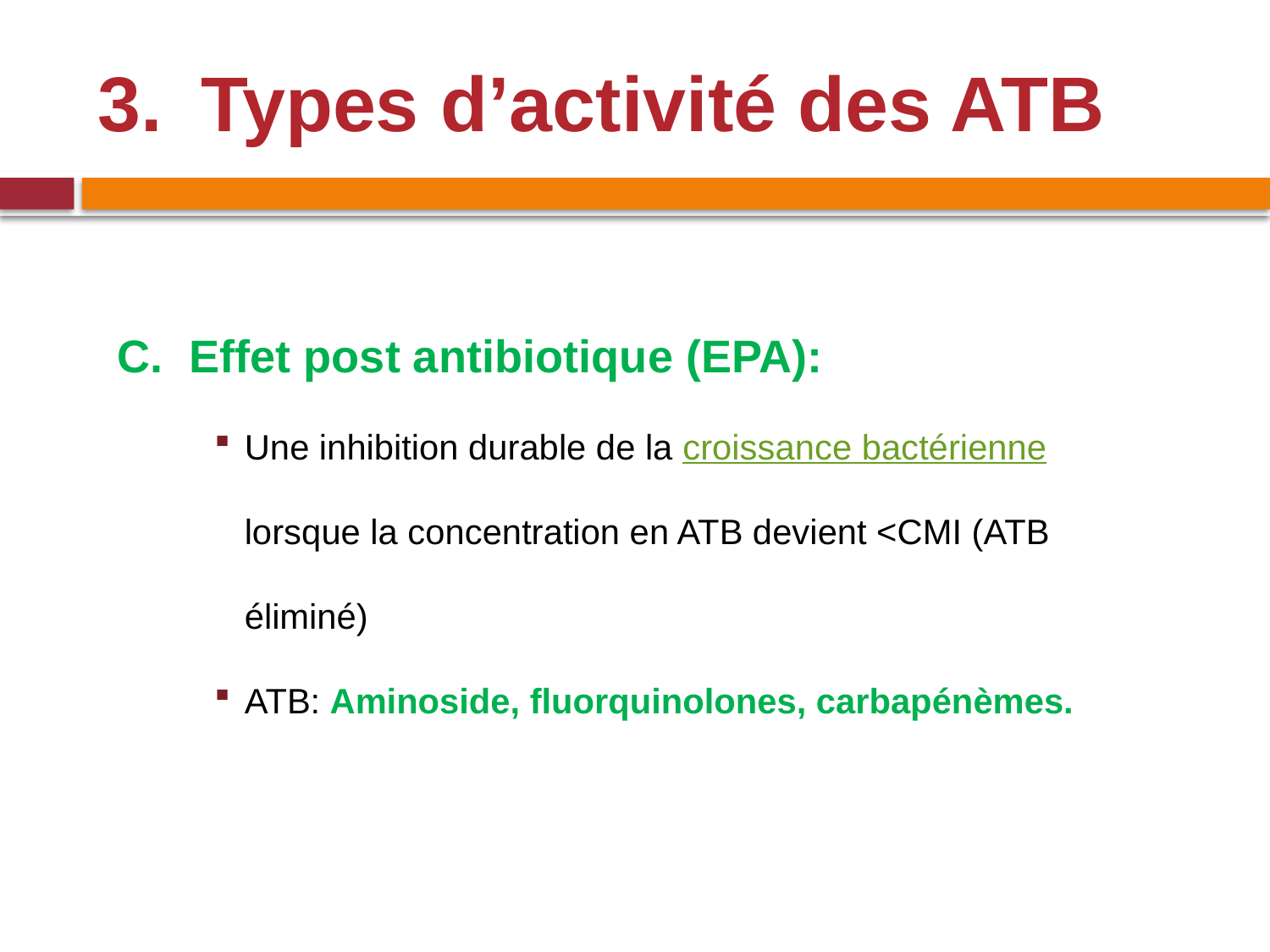

# Types d’activité des ATB
Effet post antibiotique (EPA):
Une inhibition durable de la croissance bactérienne lorsque la concentration en ATB devient <CMI (ATB éliminé)
ATB: Aminoside, fluorquinolones, carbapénèmes.